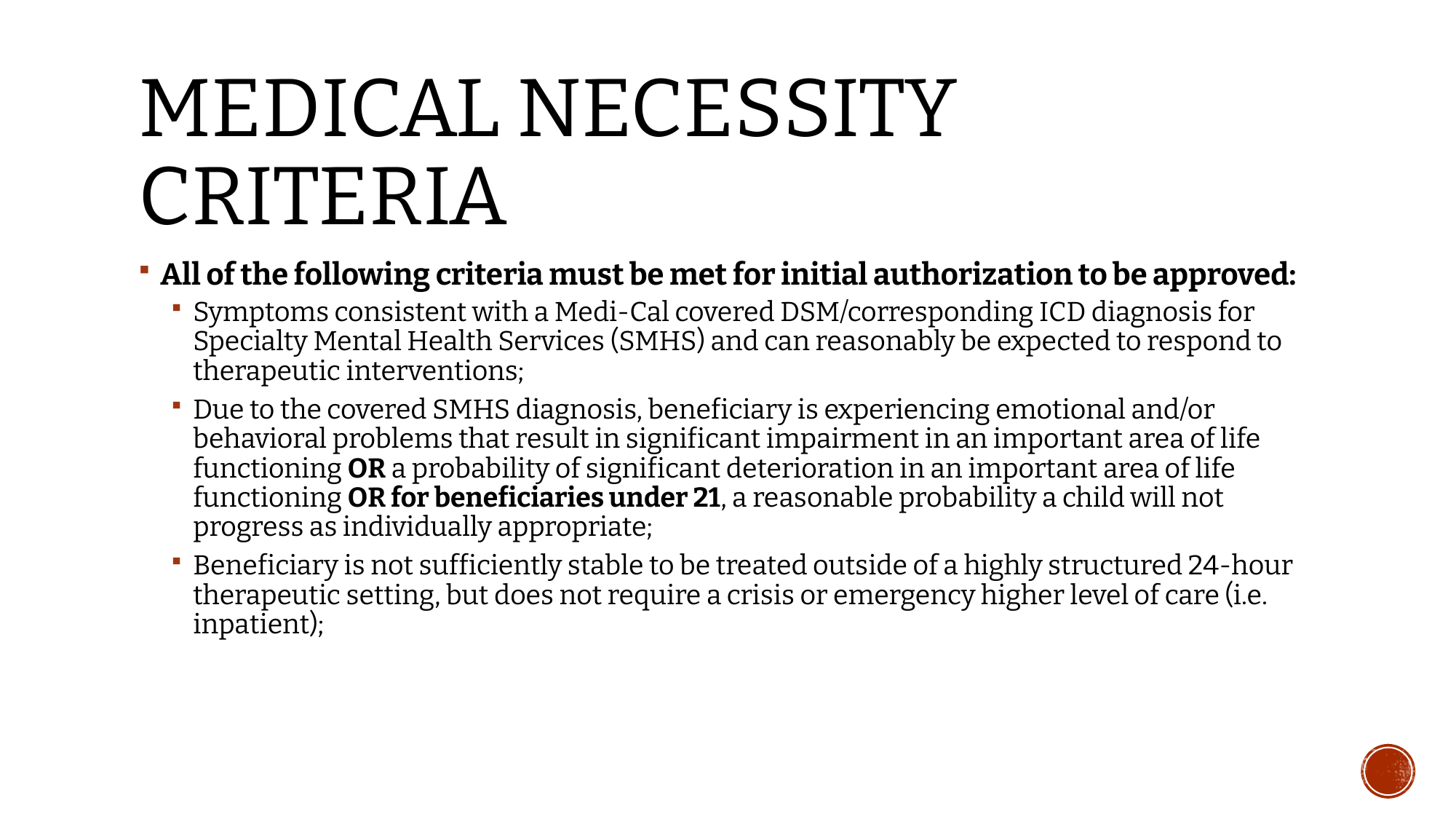

# Medical necessity criteria
All of the following criteria must be met for initial authorization to be approved:
Symptoms consistent with a Medi-Cal covered DSM/corresponding ICD diagnosis for Specialty Mental Health Services (SMHS) and can reasonably be expected to respond to therapeutic interventions;
Due to the covered SMHS diagnosis, beneficiary is experiencing emotional and/or behavioral problems that result in significant impairment in an important area of life functioning OR a probability of significant deterioration in an important area of life functioning OR for beneficiaries under 21, a reasonable probability a child will not progress as individually appropriate;
Beneficiary is not sufficiently stable to be treated outside of a highly structured 24-hour therapeutic setting, but does not require a crisis or emergency higher level of care (i.e. inpatient);